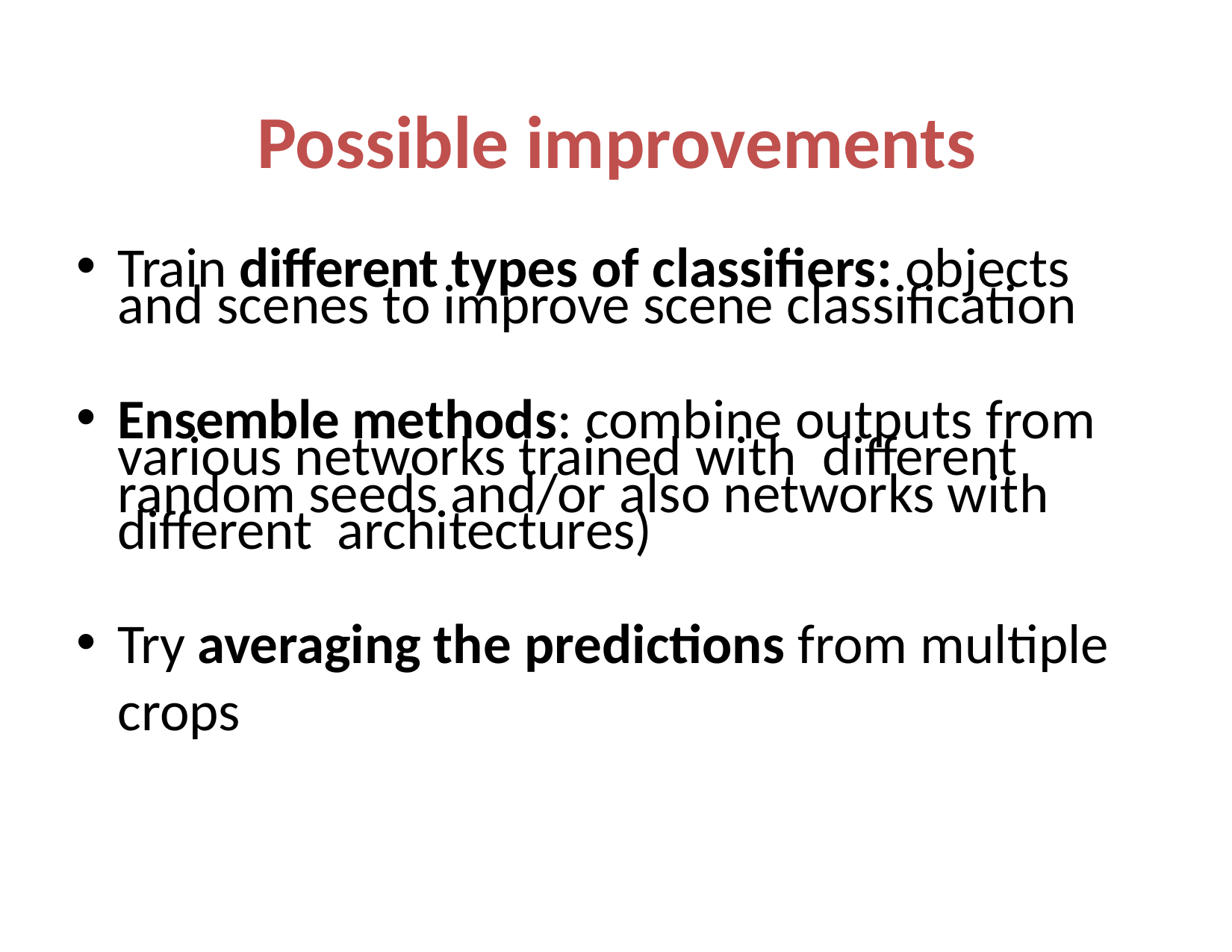

Possible improvements
Train diﬀerent types of classiﬁers: objects and scenes to improve scene classiﬁcation

Ensemble methods: combine outputs from various networks trained with  diﬀerent random seeds and/or also networks with diﬀerent  architectures)

Try averaging the predictions from multiple crops